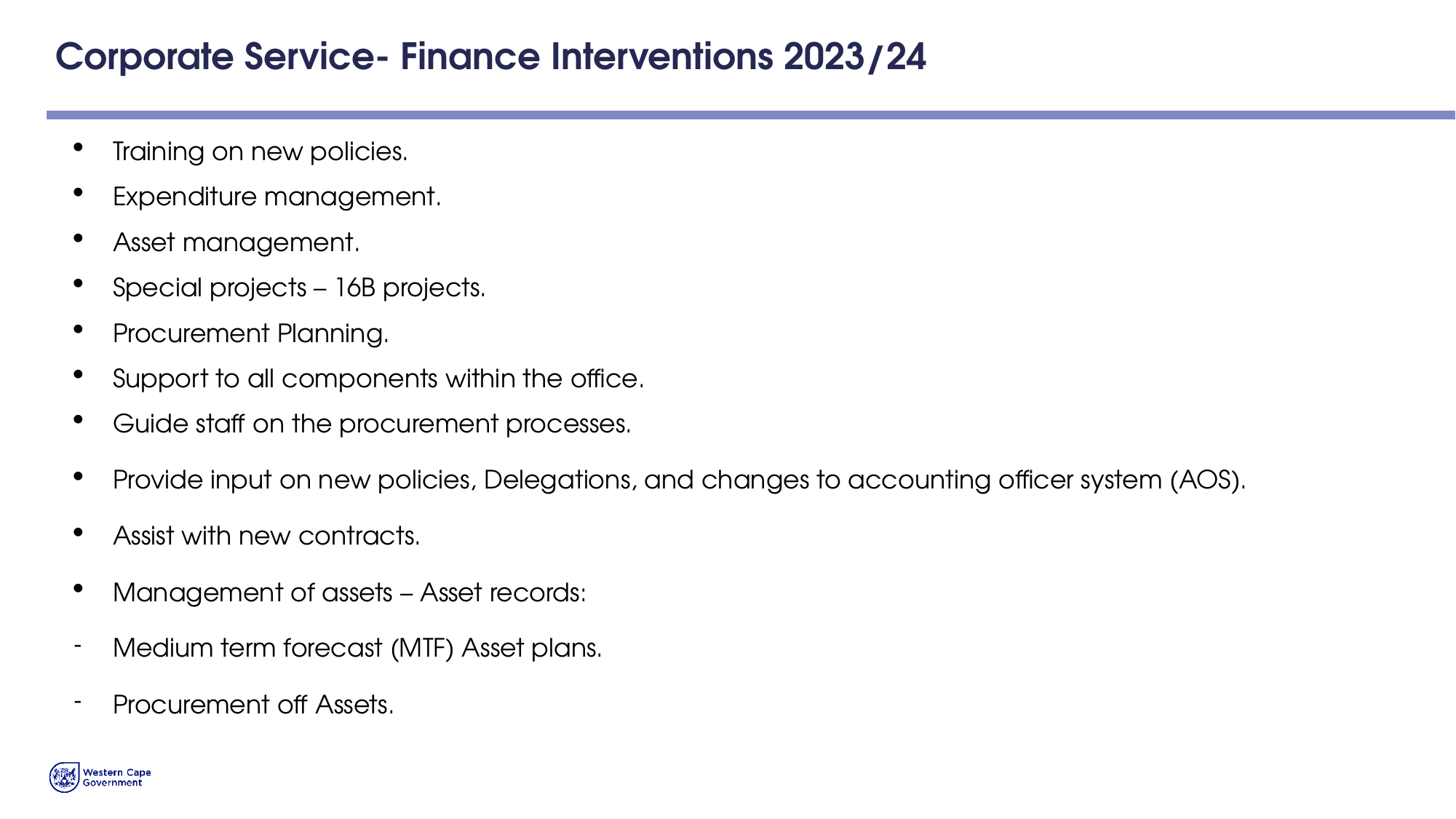

# Corporate Service- Finance Interventions 2023/24
Training on new policies.
Expenditure management.
Asset management.
Special projects – 16B projects.
Procurement Planning.
Support to all components within the office.
Guide staff on the procurement processes.
Provide input on new policies, Delegations, and changes to accounting officer system (AOS).
Assist with new contracts.
Management of assets – Asset records:
Medium term forecast (MTF) Asset plans.
Procurement off Assets.